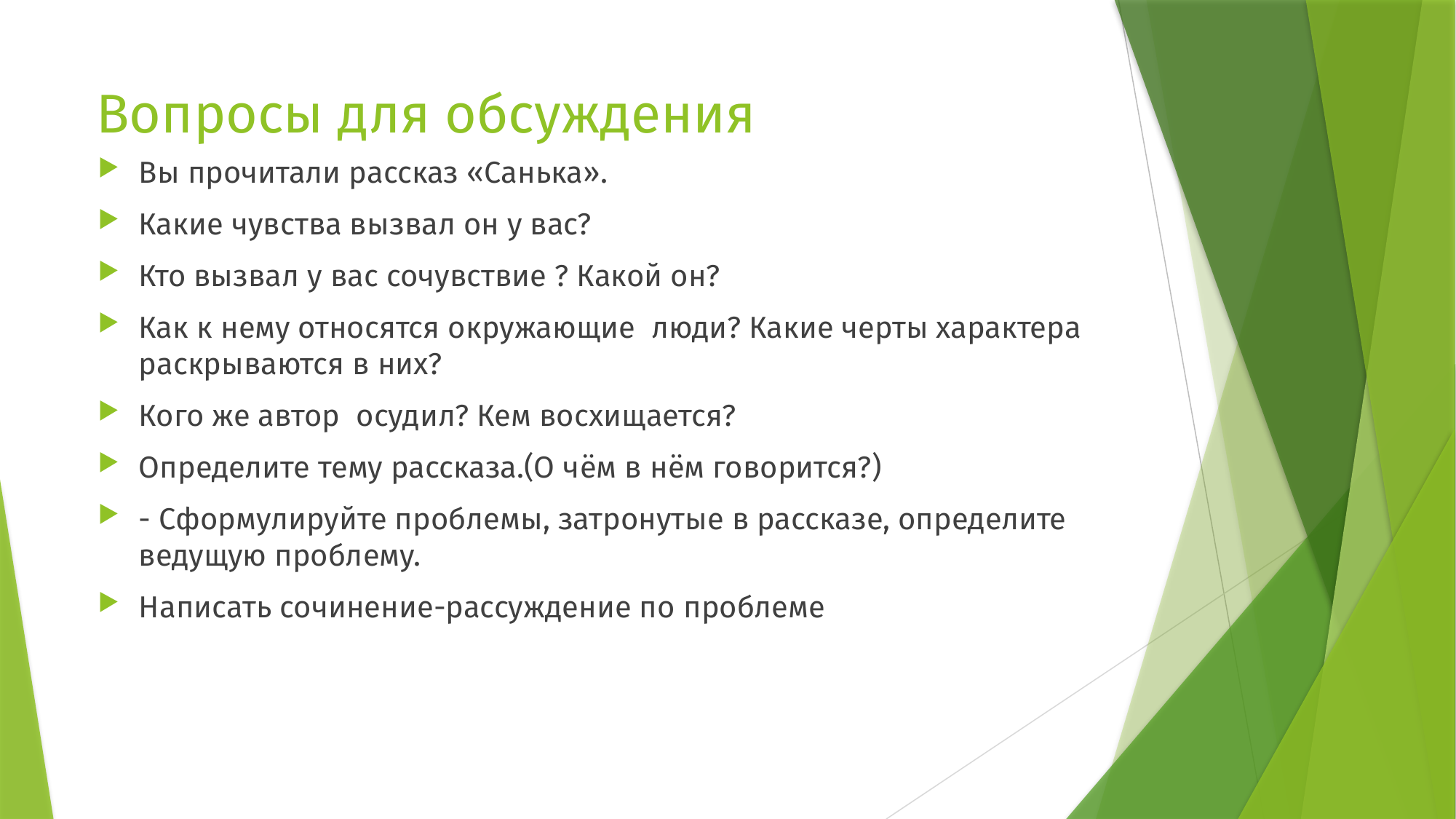

# Вопросы для обсуждения
Вы прочитали рассказ «Санька».
Какие чувства вызвал он у вас?
Кто вызвал у вас сочувствие ? Какой он?
Как к нему относятся окружающие  люди? Какие черты характера раскрываются в них?
Кого же автор  осудил? Кем восхищается?
Определите тему рассказа.(О чём в нём говорится?)
- Сформулируйте проблемы, затронутые в рассказе, определите ведущую проблему.
Написать сочинение-рассуждение по проблеме